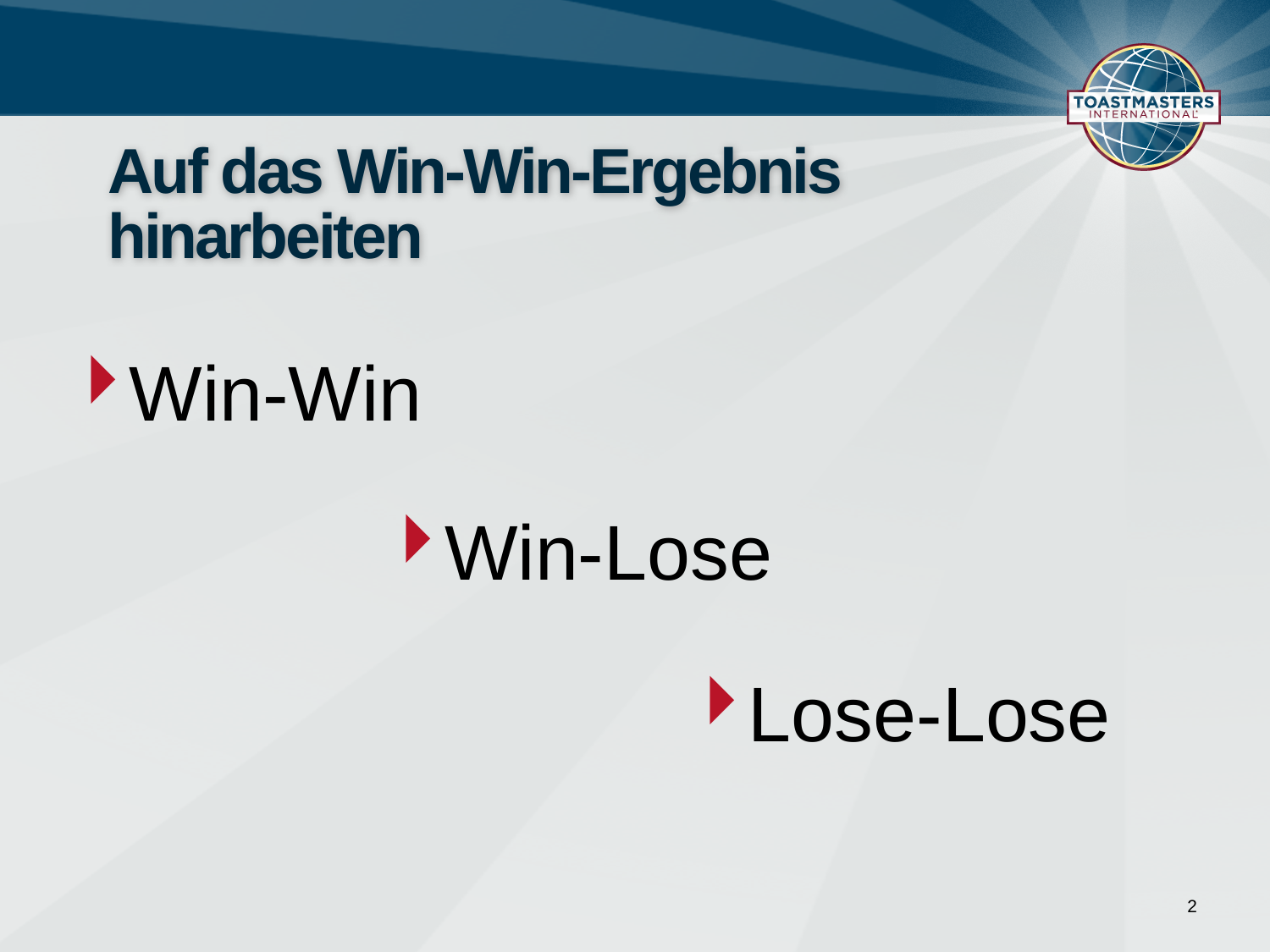

# Auf das Win-Win-Ergebnis hinarbeiten
Win-Win
Win-Lose
Lose-Lose
2